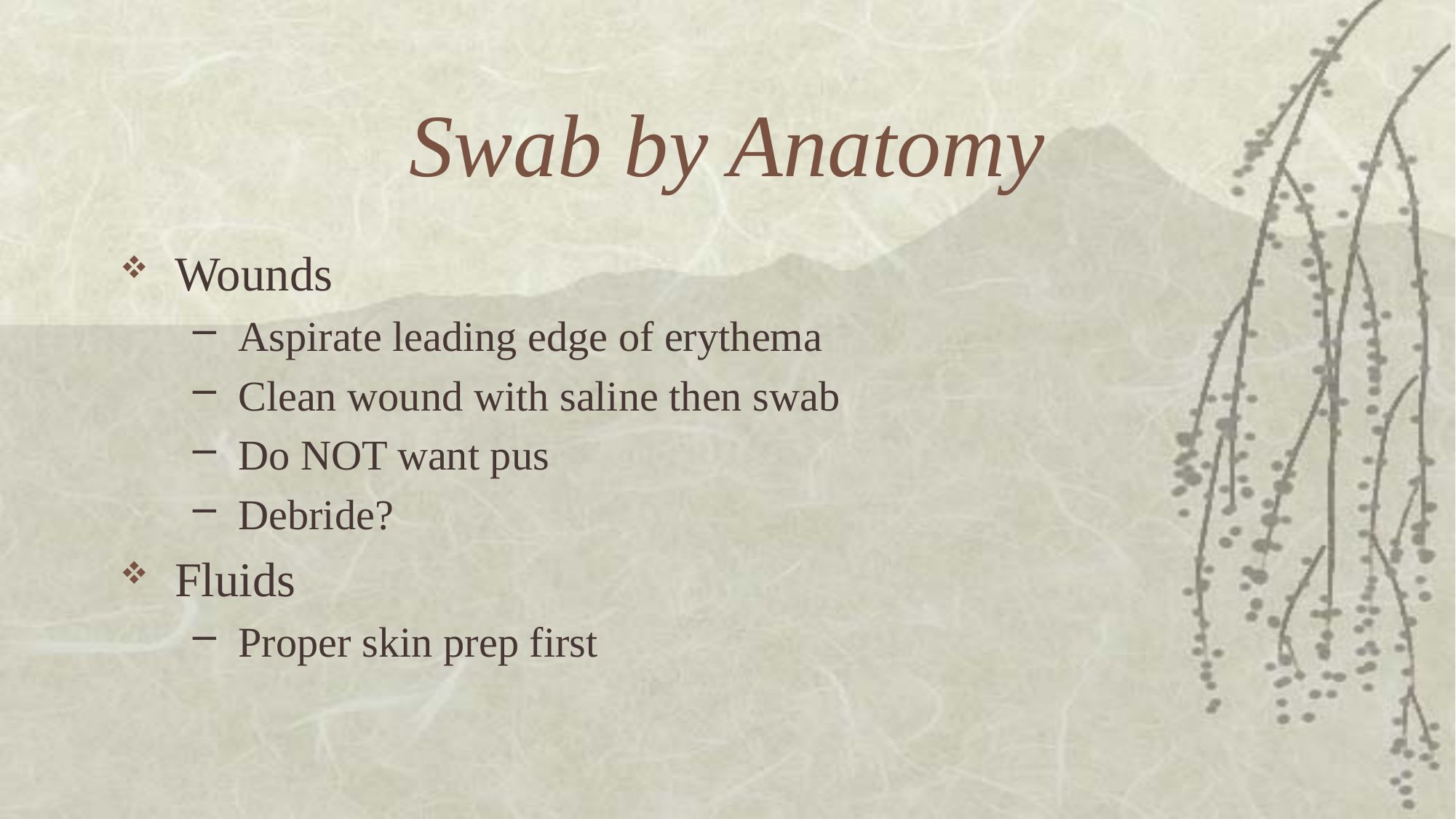

# Swab by Anatomy
Wounds
Aspirate leading edge of erythema
Clean wound with saline then swab
Do NOT want pus
Debride?
Fluids
Proper skin prep first